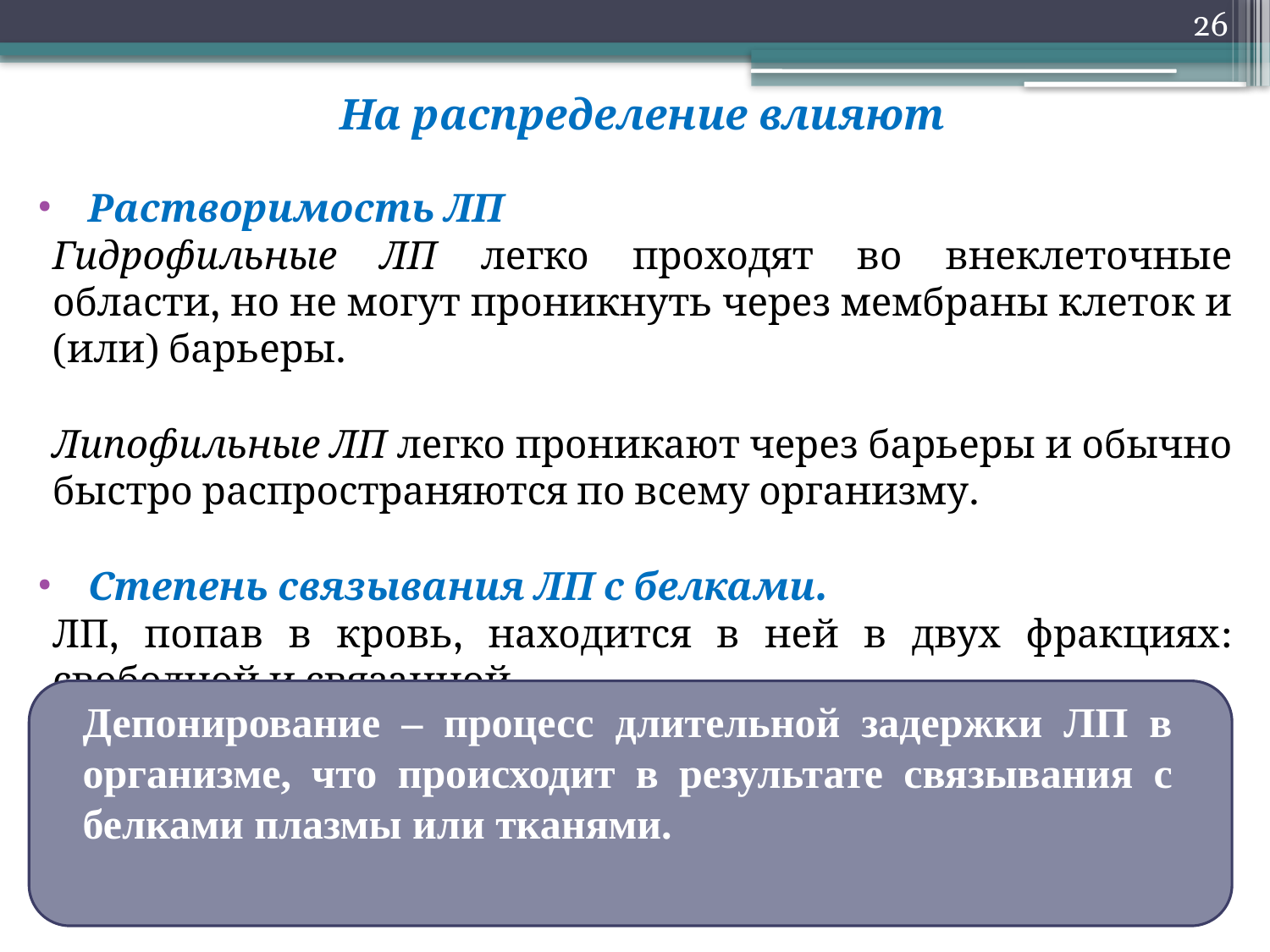

26
На распределение влияют

Растворимость ЛП
Гидрофильные ЛП легко проходят во внеклеточные области, но не могут проникнуть через мембраны клеток и (или) барьеры.

Липофильные ЛП легко проникают через барьеры и обычно быстро распространяются по всему организму.

Степень связывания ЛП с белками.
ЛП, попав в кровь, находится в ней в двух фракциях: свободной и связанной.
ЛП, связанные с белком (альбумином), не взаимодействуют с рецепторами и не проникают через клеточные мембраны.

Депонирование – процесс длительной задержки ЛП в организме, что происходит в результате связывания с белками плазмы или тканями.